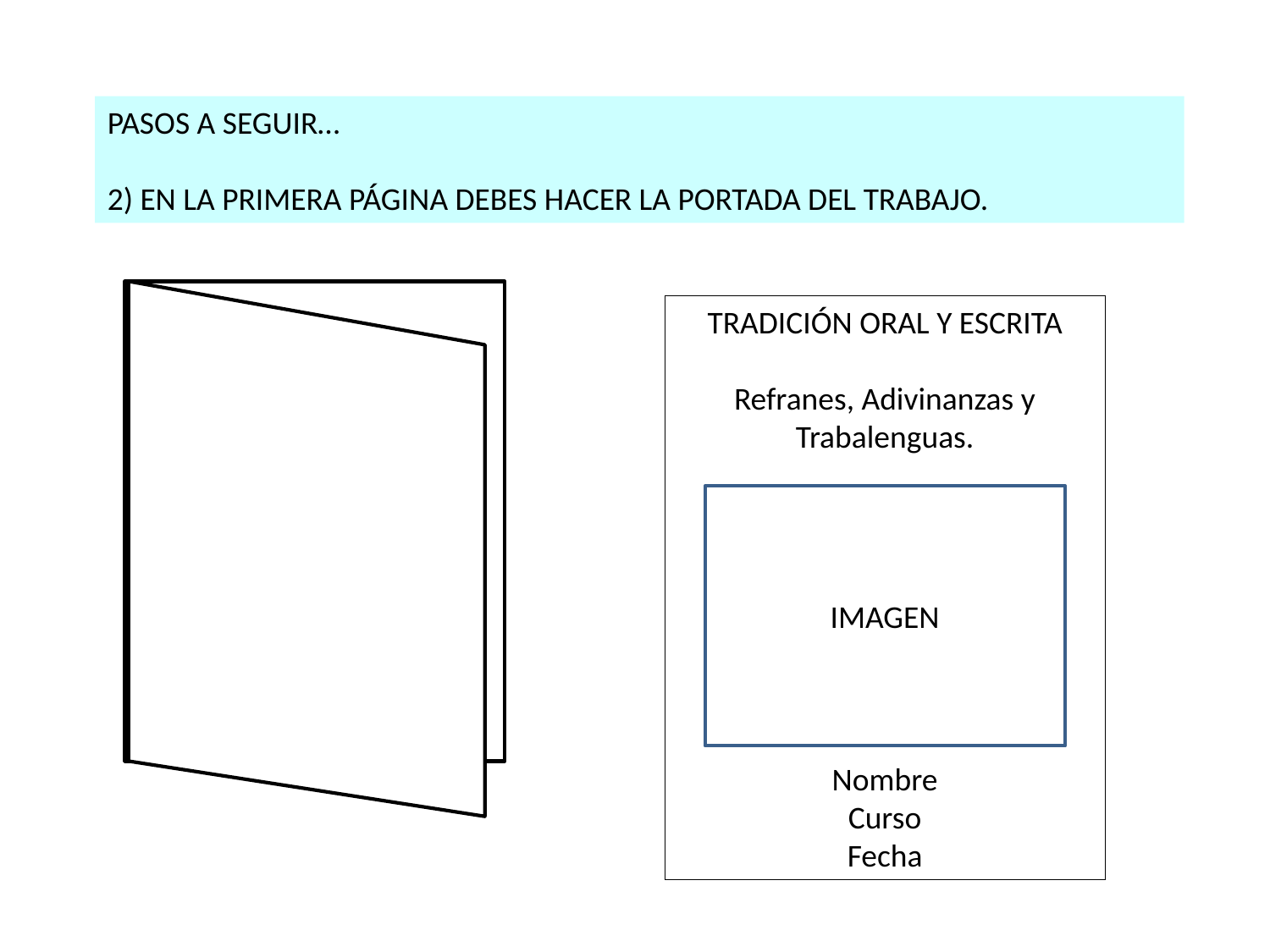

PASOS A SEGUIR…

2) EN LA PRIMERA PÁGINA DEBES HACER LA PORTADA DEL TRABAJO.

TRADICIÓN ORAL Y ESCRITA

Refranes, Adivinanzas y Trabalenguas.

Nombre
Curso
Fecha
IMAGEN